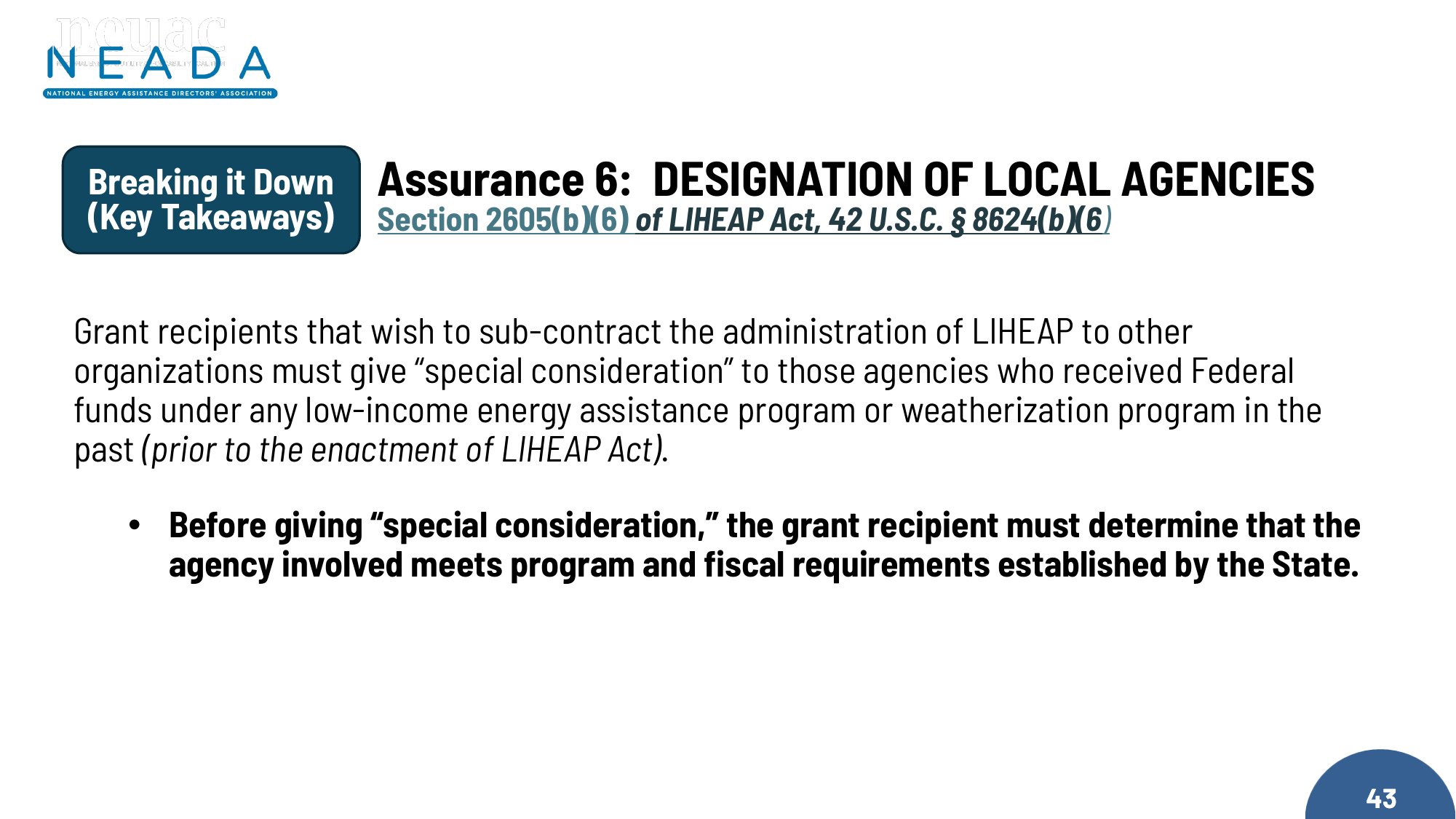

Breaking it Down
(Key Takeaways)
Assurance 6:  DESIGNATION OF LOCAL AGENCIES
Section 2605(b)(6) of LIHEAP Act, 42 U.S.C. § 8624(b)(6)

Grant recipients that wish to sub-contract the administration of LIHEAP to other organizations must give “special consideration” to those agencies who received Federal funds under any low-income energy assistance program or weatherization program in the past (prior to the enactment of LIHEAP Act).

Before giving “special consideration,” the grant recipient must determine that the agency involved meets program and fiscal requirements established by the State.